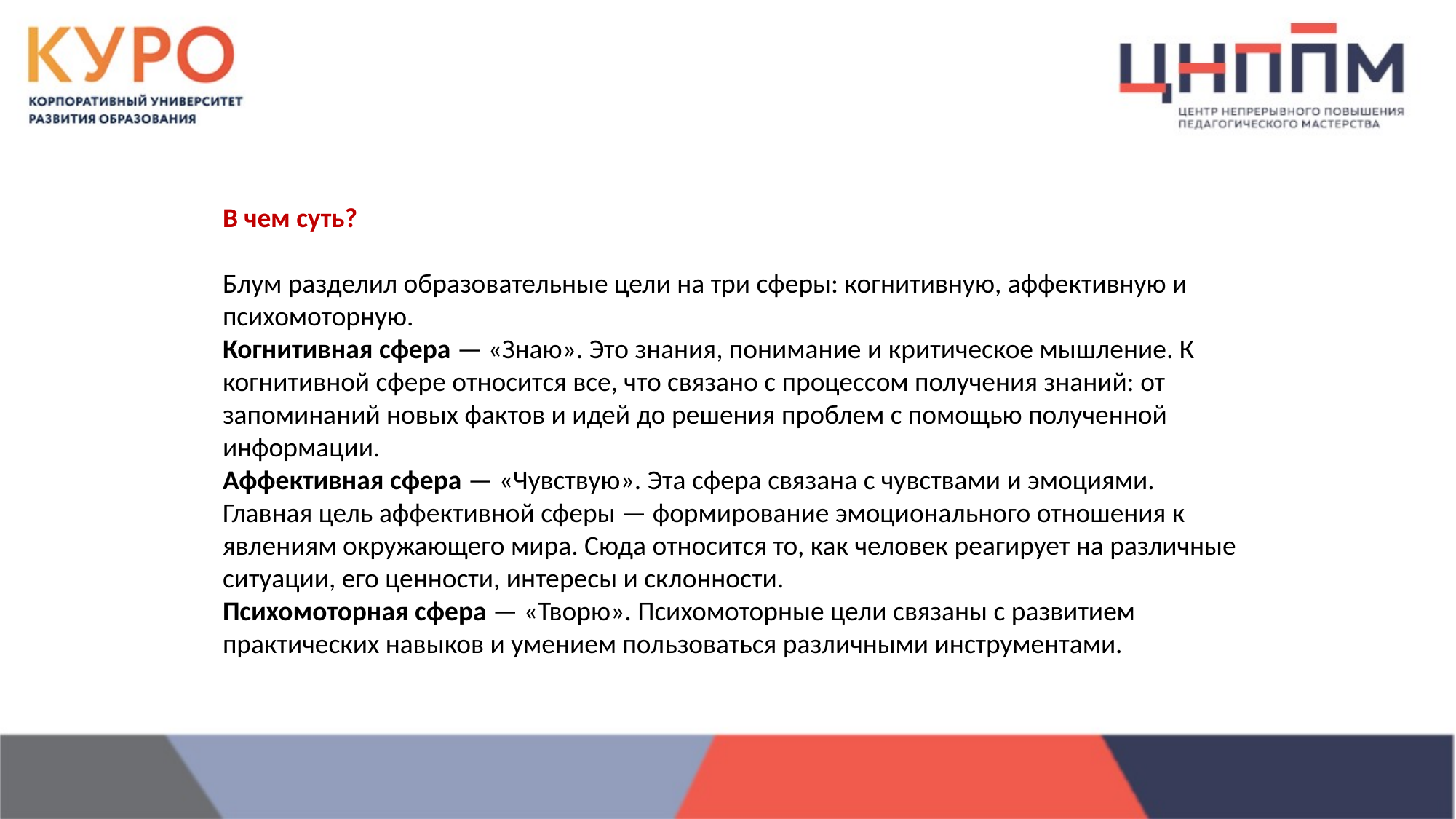

В чем суть?

Блум разделил образовательные цели на три сферы: когнитивную, аффективную и психомоторную.
Когнитивная сфера — «Знаю». Это знания, понимание и критическое мышление. К когнитивной сфере относится все, что связано с процессом получения знаний: от запоминаний новых фактов и идей до решения проблем с помощью полученной информации.
Аффективная сфера — «Чувствую». Эта сфера связана с чувствами и эмоциями. Главная цель аффективной сферы — формирование эмоционального отношения к явлениям окружающего мира. Сюда относится то, как человек реагирует на различные ситуации, его ценности, интересы и склонности.
Психомоторная сфера — «Творю». Психомоторные цели связаны с развитием практических навыков и умением пользоваться различными инструментами.